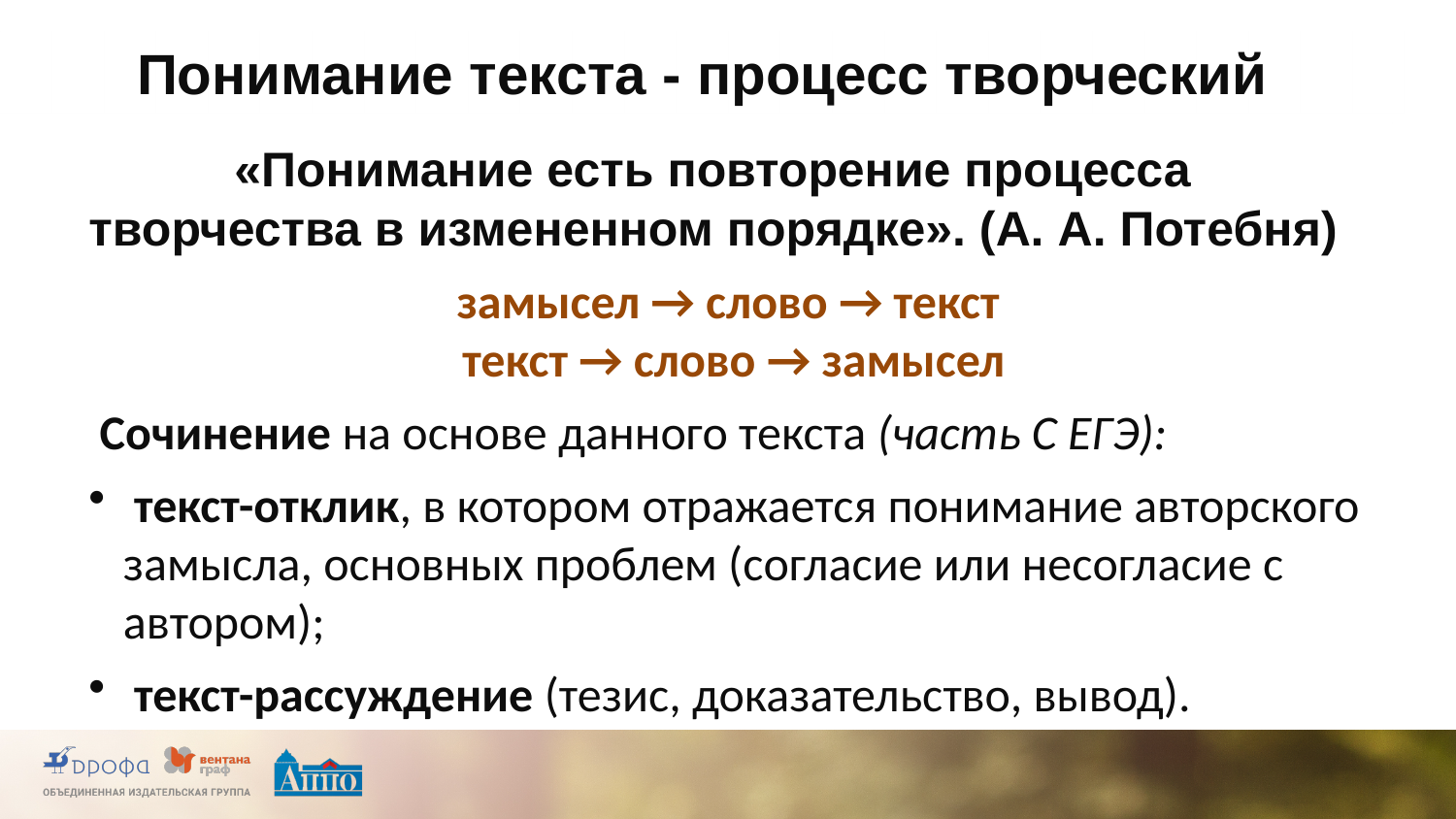

Понимание текста - процесс творческий
	«Понимание есть повторение процесса творчества в измененном порядке». (А. А. Потебня)
замысел → слово → текст
текст → слово → замысел
 Сочинение на основе данного текста (часть С ЕГЭ):
 текст-отклик, в котором отражается понимание авторского замысла, основных проблем (согласие или несогласие с автором);
 текст-рассуждение (тезис, доказательство, вывод).